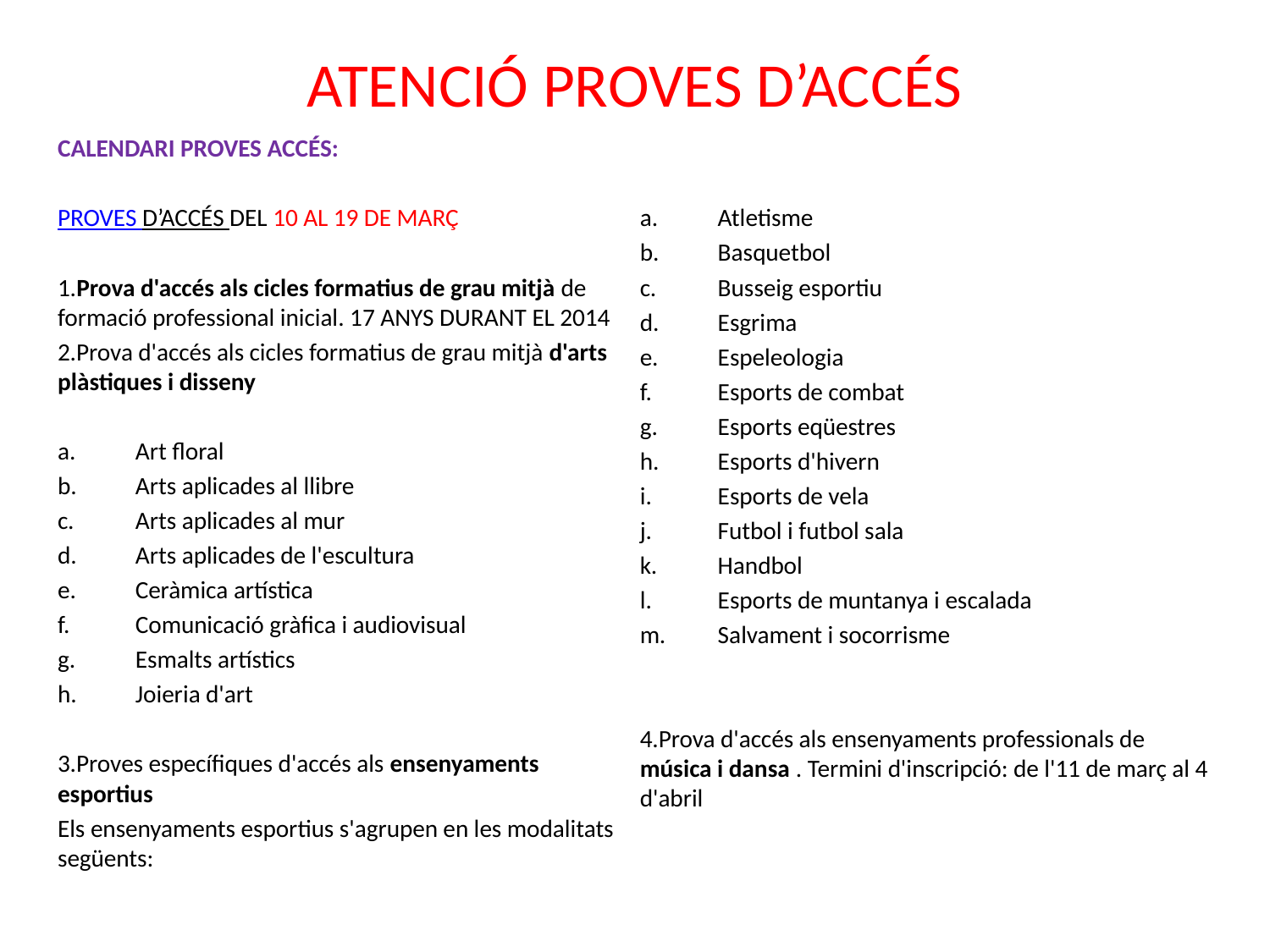

# ATENCIÓ PROVES D’ACCÉS
CALENDARI PROVES ACCÉS:

PROVES D’ACCÉS DEL 10 AL 19 DE MARÇ

1.Prova d'accés als cicles formatius de grau mitjà de formació professional inicial. 17 ANYS DURANT EL 2014
2.Prova d'accés als cicles formatius de grau mitjà d'arts plàstiques i disseny

a.	    Art floral
b.	    Arts aplicades al llibre
c.	    Arts aplicades al mur
d.	    Arts aplicades de l'escultura
e.	    Ceràmica artística
f.	    Comunicació gràfica i audiovisual
g.	    Esmalts artístics
h.	    Joieria d'art

3.Proves específiques d'accés als ensenyaments esportius
Els ensenyaments esportius s'agrupen en les modalitats següents:

a.	    Atletisme
b.	    Basquetbol
c.	    Busseig esportiu
d.	    Esgrima
e.	    Espeleologia
f.	    Esports de combat
g.	    Esports eqüestres
h.	    Esports d'hivern
i.	    Esports de vela
j.	    Futbol i futbol sala
k.	    Handbol
l.	    Esports de muntanya i escalada
m.	    Salvament i socorrisme

4.Prova d'accés als ensenyaments professionals de música i dansa . Termini d'inscripció: de l'11 de març al 4 d'abril